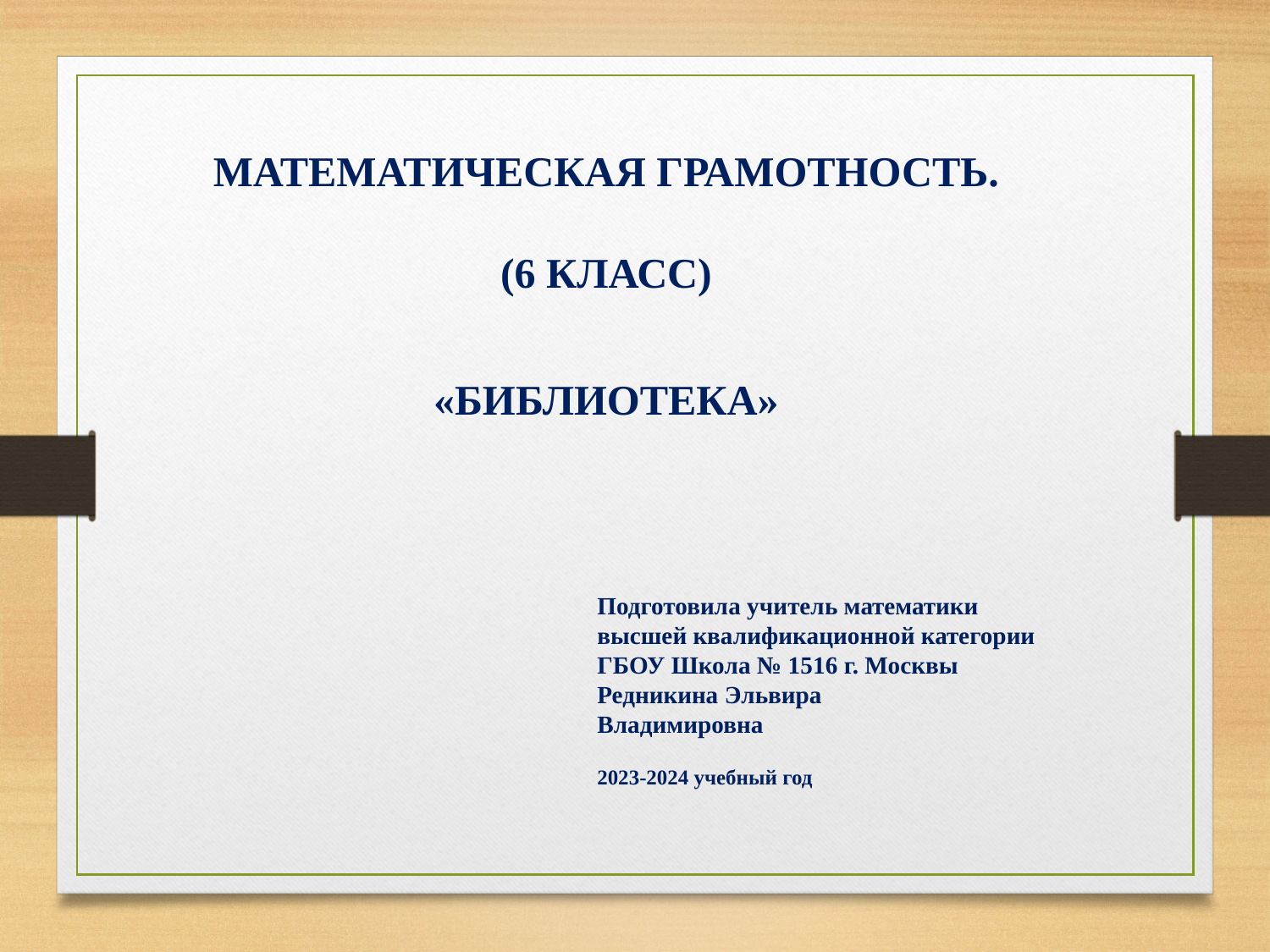

МАТЕМАТИЧЕСКАЯ ГРАМОТНОСТЬ.

(6 КЛАСС)

«БИБЛИОТЕКА»
Подготовила учитель математики
высшей квалификационной категории
ГБОУ Школа № 1516 г. Москвы
Редникина Эльвира
Владимировна

2023-2024 учебный год